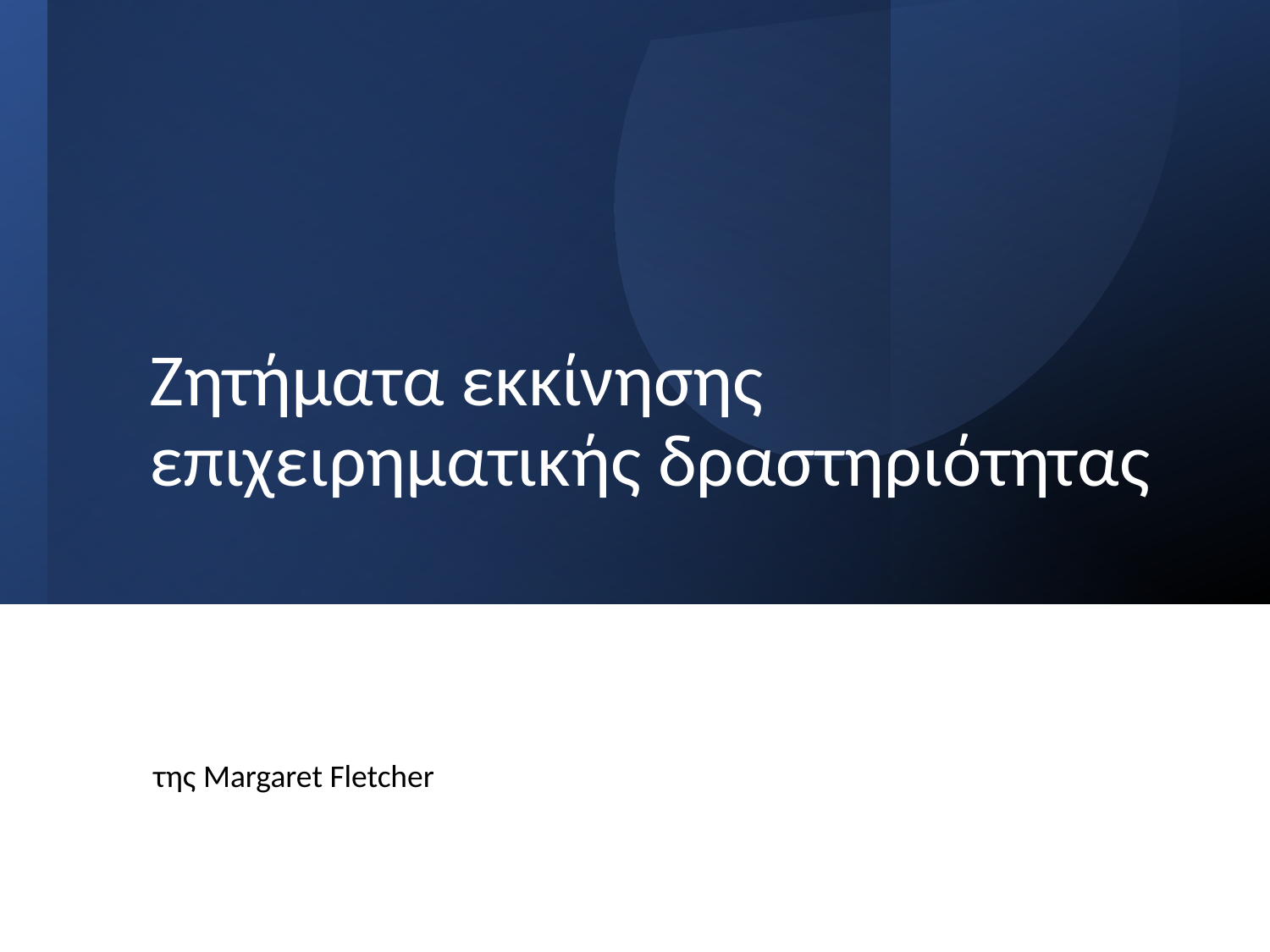

# Ζητήματα εκκίνησης επιχειρηματικής δραστηριότητας
της Margaret Fletcher